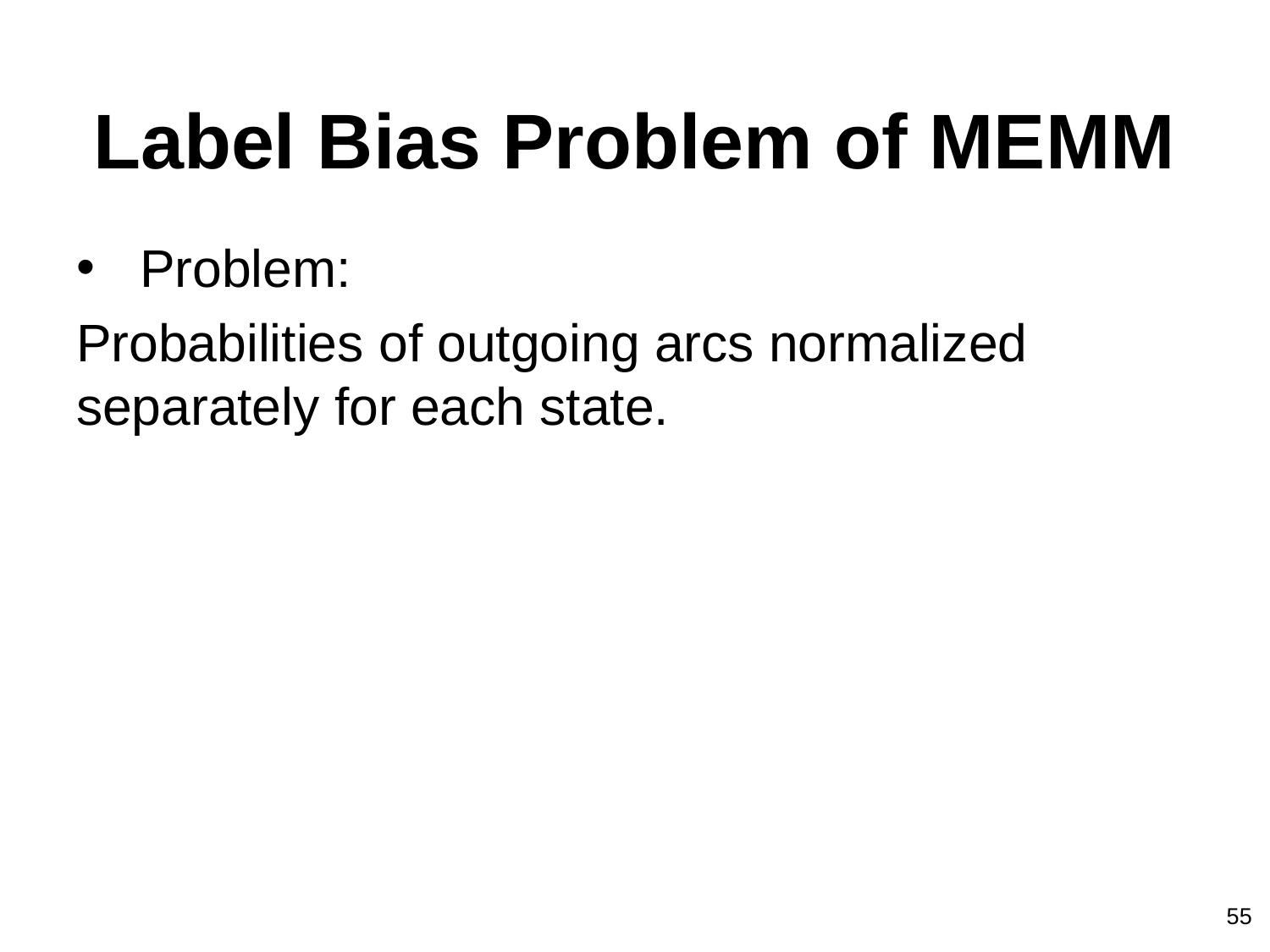

# Label Bias Problem of MEMM
Problem:
Probabilities of outgoing arcs normalized separately for each state.

55